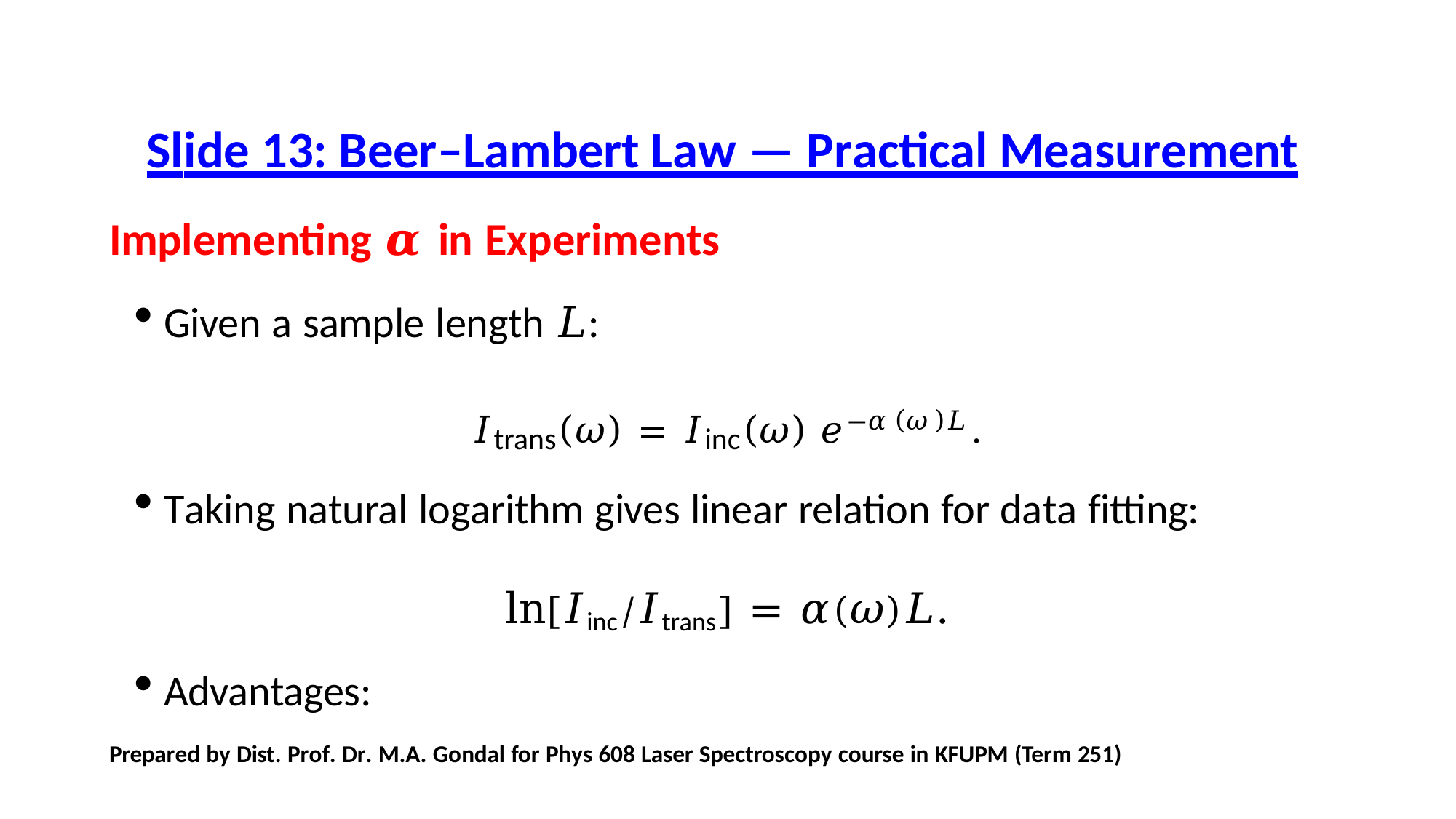

# Slide 13: Beer–Lambert Law — Practical Measurement
Implementing 𝜶 in Experiments
Given a sample length 𝐿:
𝐼trans(𝜔) = 𝐼inc(𝜔) 𝑒−𝛼(𝜔)𝐿.
Taking natural logarithm gives linear relation for data fitting:
ln[𝐼inc⁄𝐼trans] = 𝛼(𝜔)𝐿.
Advantages:
Prepared by Dist. Prof. Dr. M.A. Gondal for Phys 608 Laser Spectroscopy course in KFUPM (Term 251)